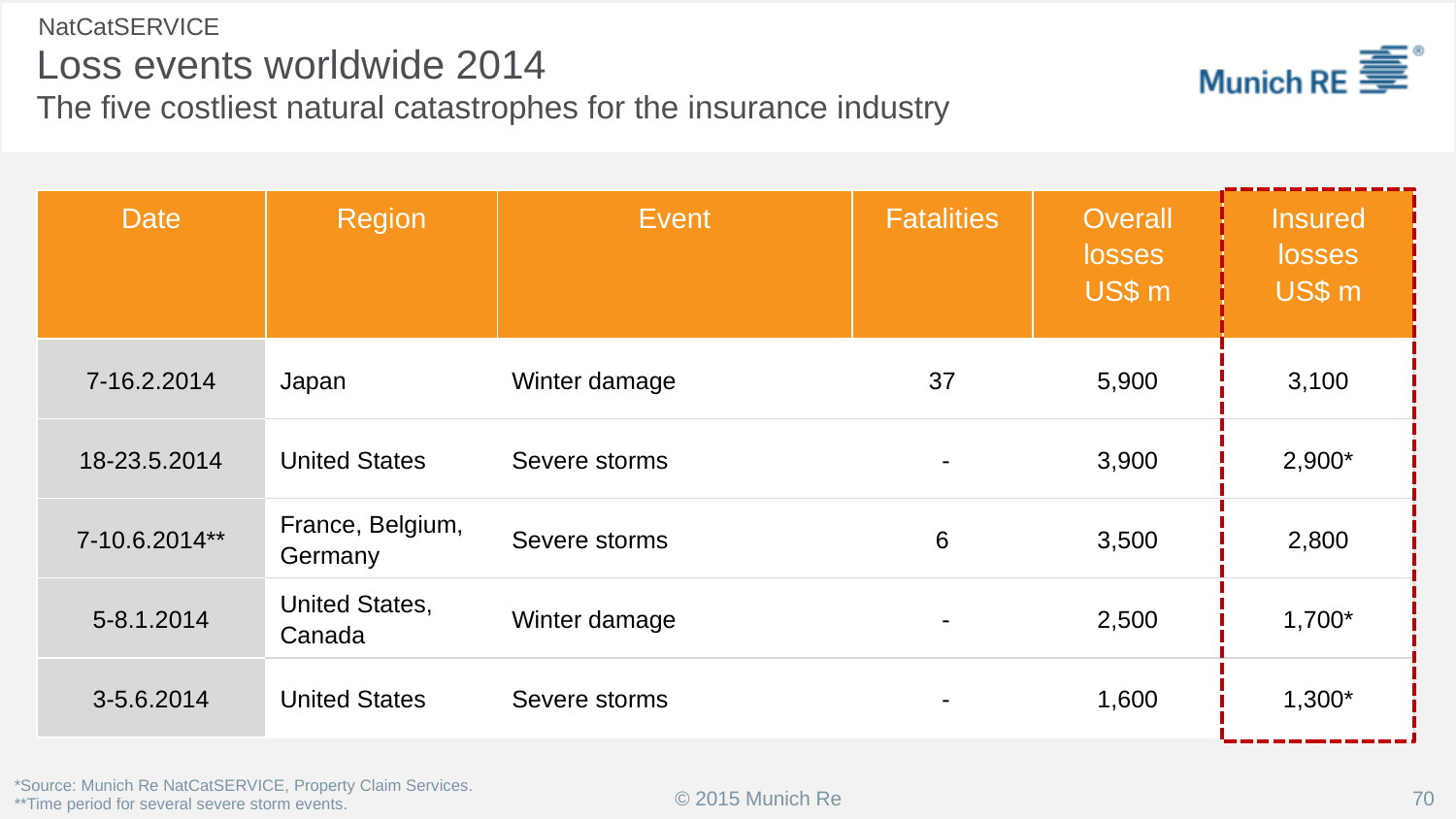

NatCatSERVICE
# Loss events worldwide 2014 The five costliest natural catastrophes for the insurance industry

| Date | Region | Event | Fatalities | Overall losses US$ m | Insured losses US$ m |
| --- | --- | --- | --- | --- | --- |
| 7-16.2.2014 | Japan | Winter damage | 37 | 5,900 | 3,100 |
| 18-23.5.2014 | United States | Severe storms | - | 3,900 | 2,900\* |
| 7-10.6.2014\*\* | France, Belgium, Germany | Severe storms | 6 | 3,500 | 2,800 |
| 5-8.1.2014 | United States, Canada | Winter damage | - | 2,500 | 1,700\* |
| 3-5.6.2014 | United States | Severe storms | - | 1,600 | 1,300\* |

*Source: Munich Re NatCatSERVICE, Property Claim Services.
**Time period for several severe storm events.
70